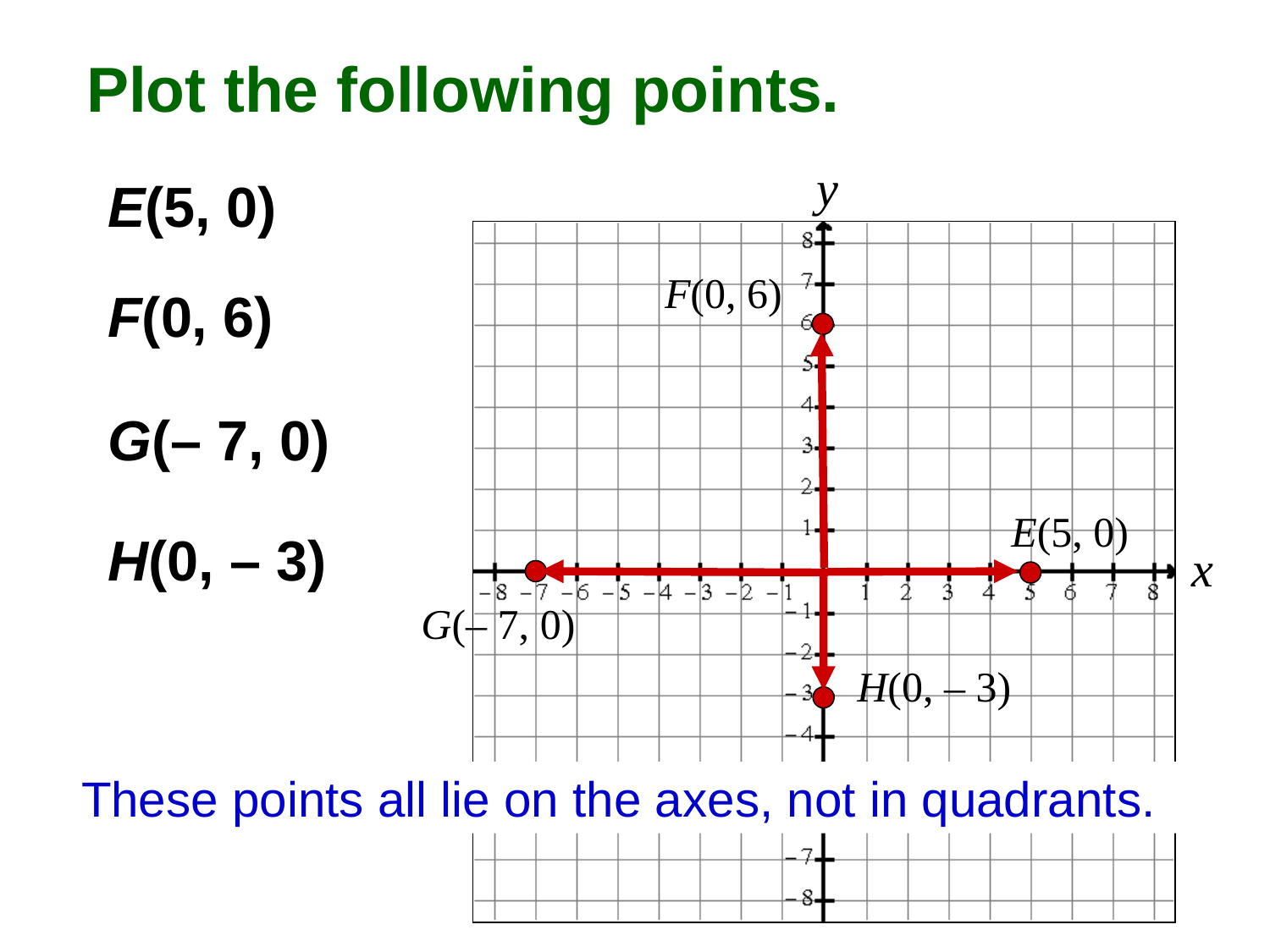

Plot the following points.
E(5, 0)
F(0, 6)

F(0, 6)

G(– 7, 0)
E(5, 0)

H(0, – 3)

G(– 7, 0)

H(0, – 3)

These points all lie on the axes, not in quadrants.